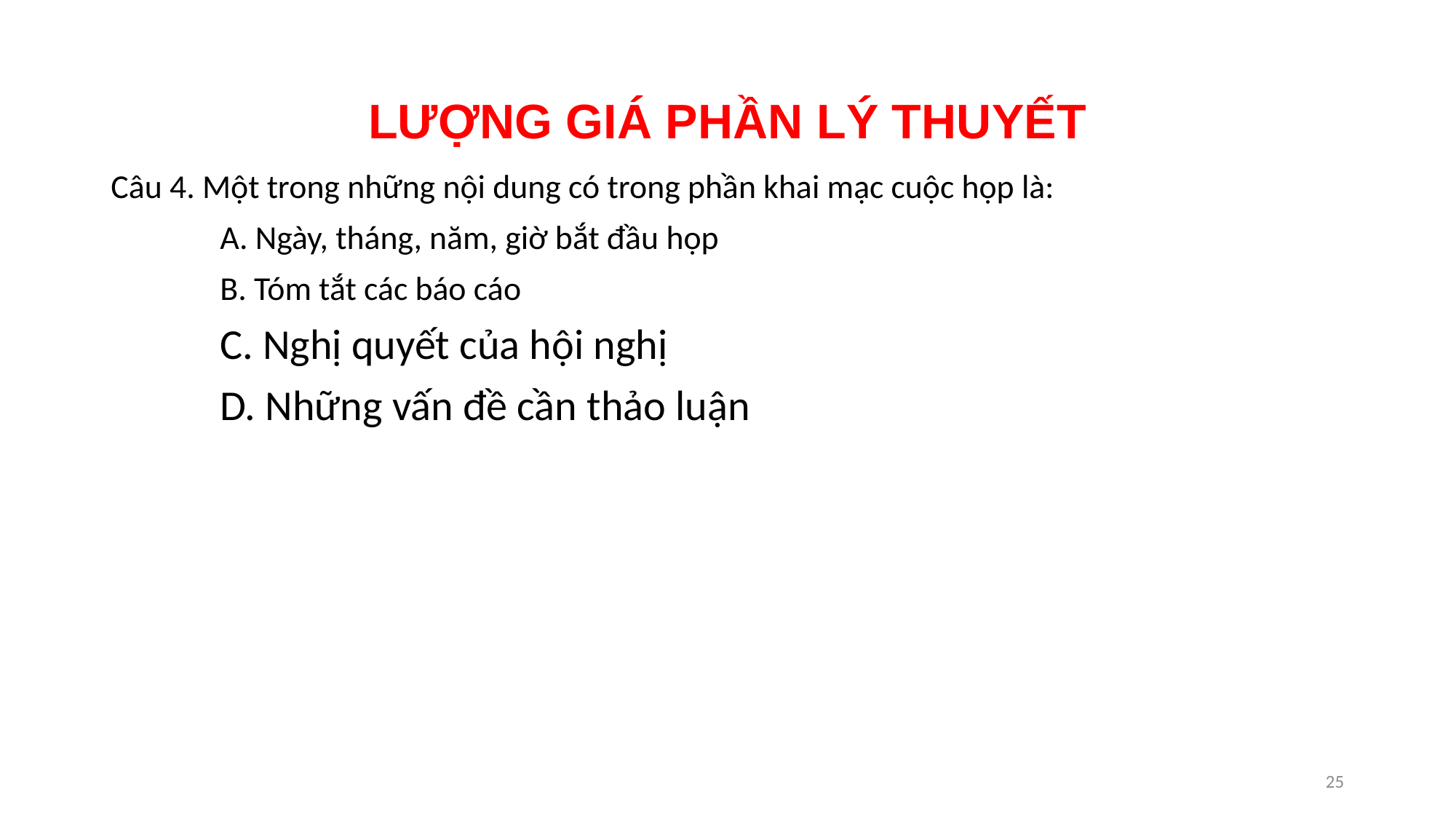

# LƯỢNG GIÁ PHẦN LÝ THUYẾT
Câu 4. Một trong những nội dung có trong phần khai mạc cuộc họp là:
	A. Ngày, tháng, năm, giờ bắt đầu họp
	B. Tóm tắt các báo cáo
	C. Nghị quyết của hội nghị
	D. Những vấn đề cần thảo luận

25